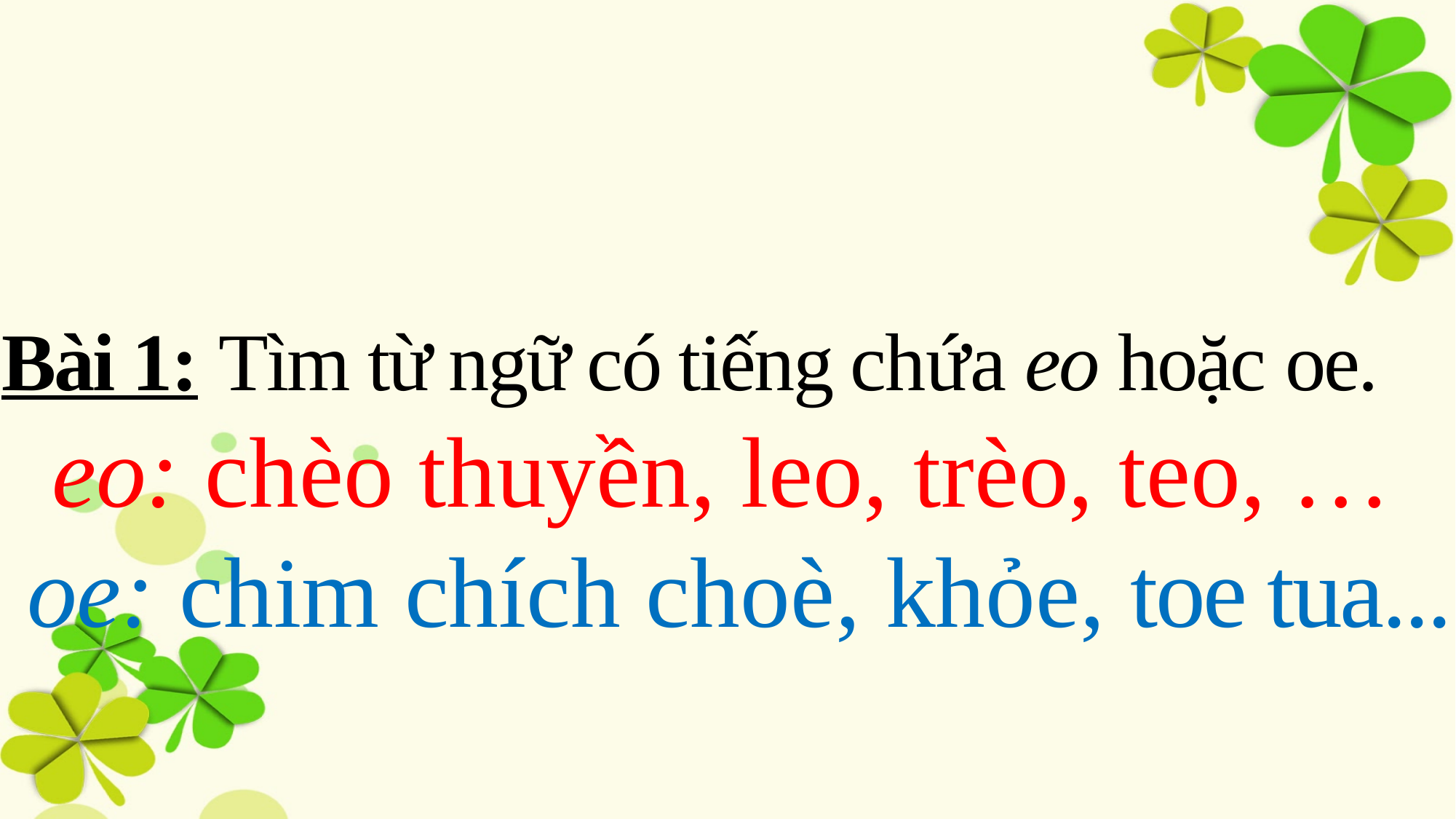

Bài 1: Tìm từ ngữ có tiếng chứa eo hoặc oe.
  eo: chèo thuyền, leo, trèo, teo, …
 oe: chim chích choè, khỏe, toe tua...